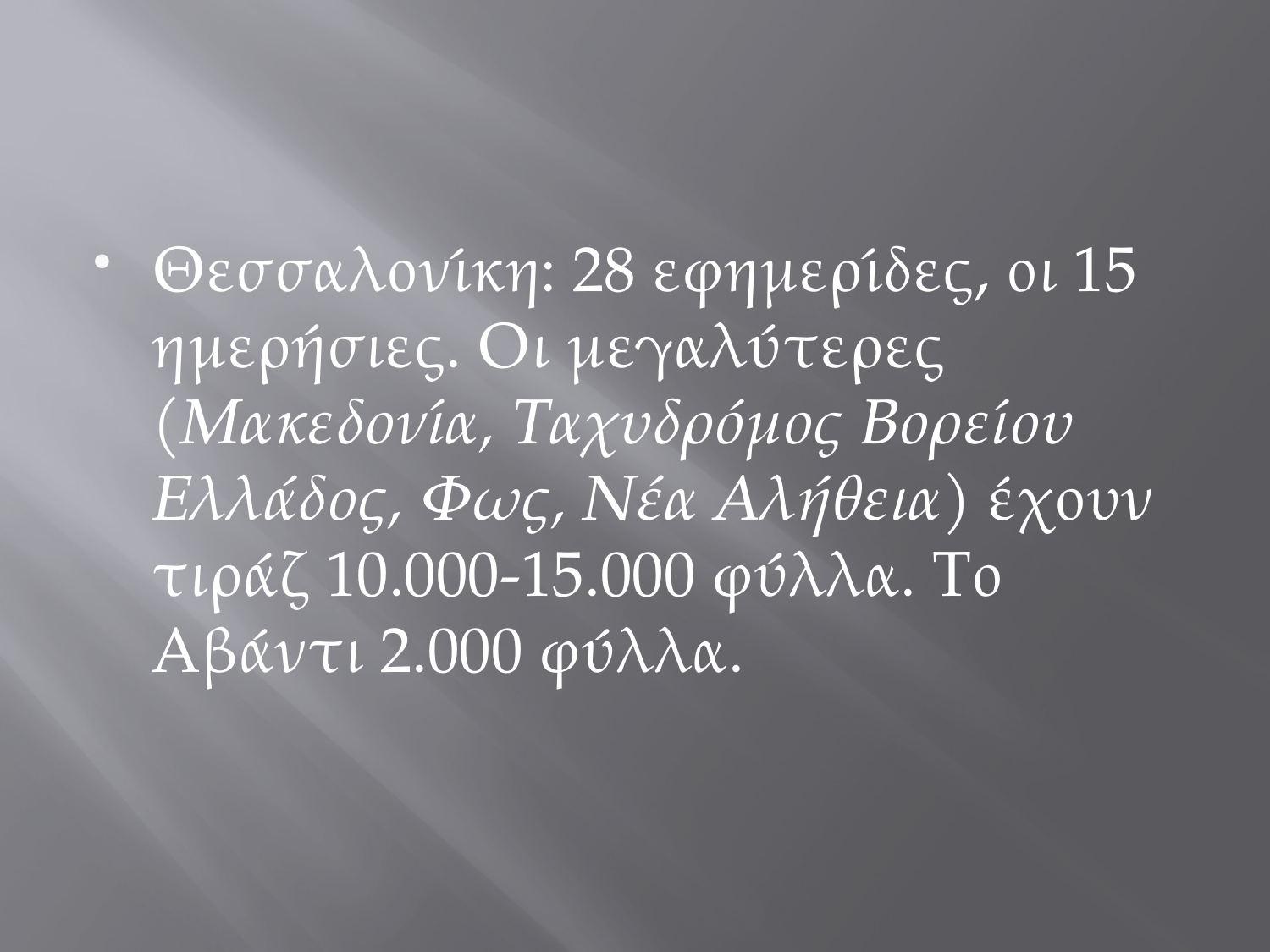

#
Θεσσαλονίκη: 28 εφημερίδες, οι 15 ημερήσιες. Οι μεγαλύτερες (Μακεδονία, Ταχυδρόμος Βορείου Ελλάδος, Φως, Νέα Αλήθεια) έχουν τιράζ 10.000-15.000 φύλλα. Το Αβάντι 2.000 φύλλα.